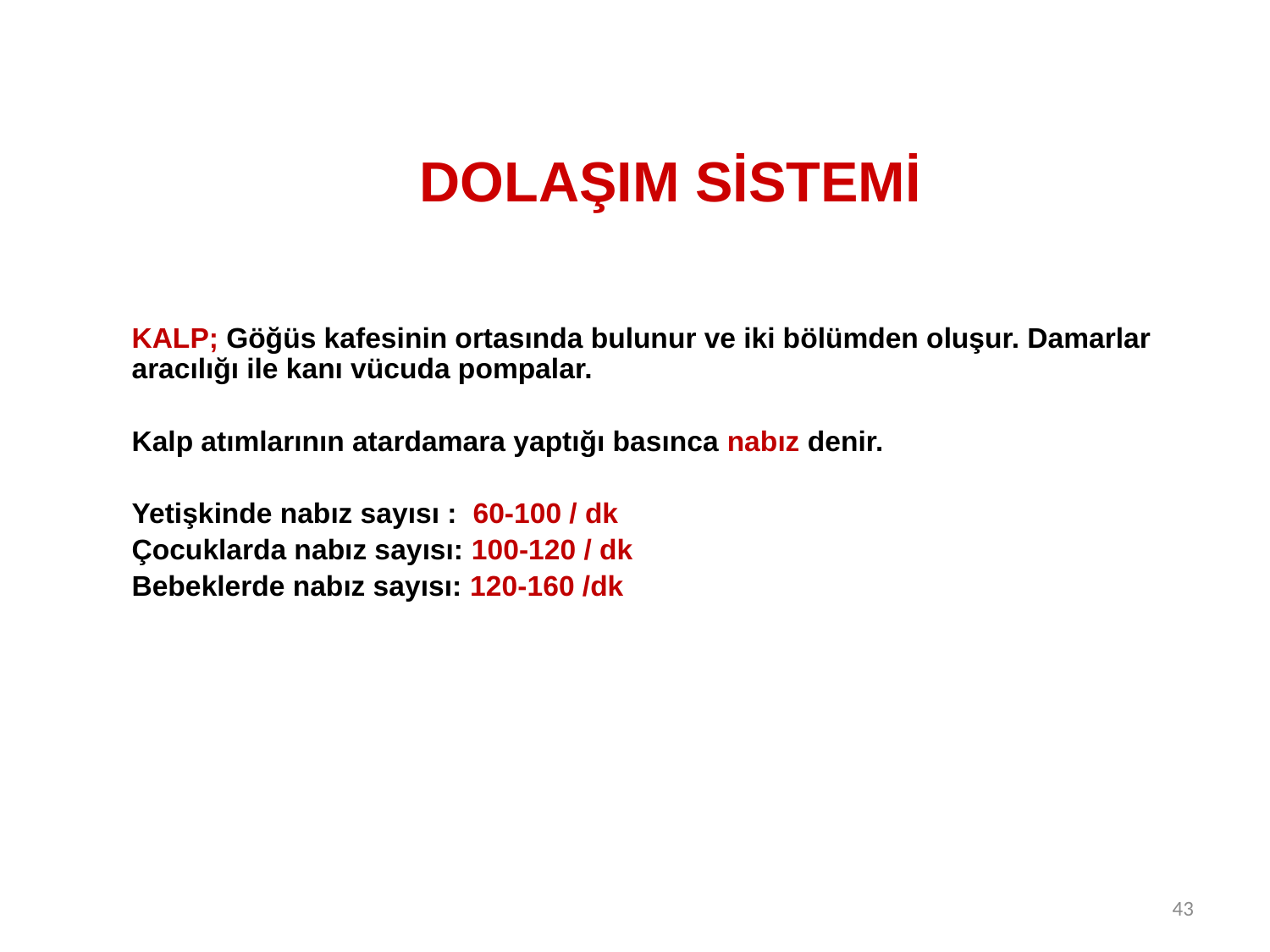

#
DOLAŞIM SİSTEMİ
KALP; Göğüs kafesinin ortasında bulunur ve iki bölümden oluşur. Damarlar aracılığı ile kanı vücuda pompalar.

Kalp atımlarının atardamara yaptığı basınca nabız denir.

Yetişkinde nabız sayısı :  60-100 / dk
Çocuklarda nabız sayısı: 100-120 / dk
Bebeklerde nabız sayısı: 120-160 /dk

43